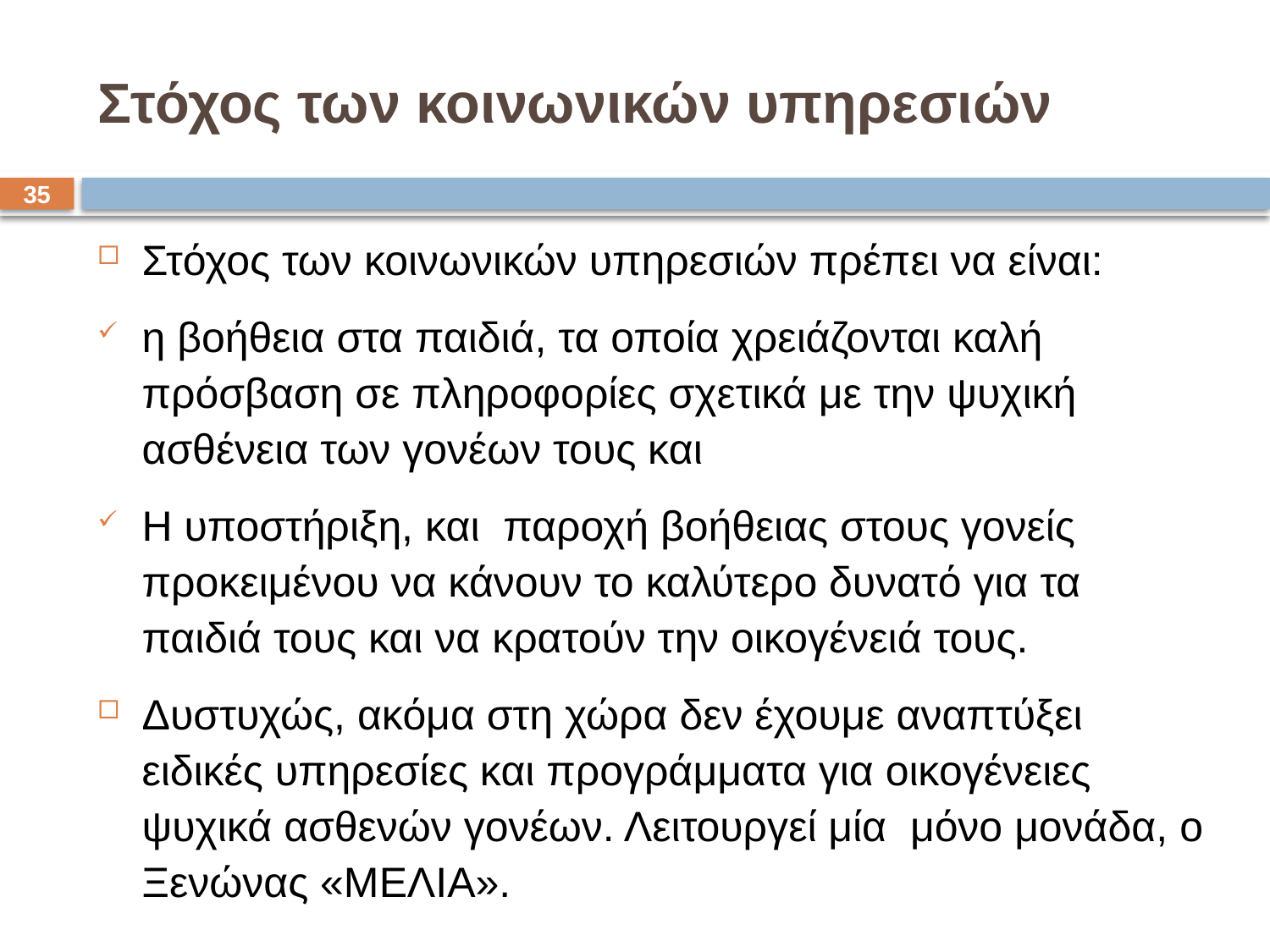

# Στόχος των κοινωνικών υπηρεσιών
35
Στόχος των κοινωνικών υπηρεσιών πρέπει να είναι:
η βοήθεια στα παιδιά, τα οποία χρειάζονται καλή πρόσβαση σε πληροφορίες σχετικά με την ψυχική ασθένεια των γονέων τους και
Η υποστήριξη, και  παροχή βοήθειας στους γονείς προκειμένου να κάνουν το καλύτερο δυνατό για τα παιδιά τους και να κρατούν την οικογένειά τους.
Δυστυχώς, ακόμα στη χώρα δεν έχουμε αναπτύξει ειδικές υπηρεσίες και προγράμματα για οικογένειες ψυχικά ασθενών γονέων. Λειτουργεί μία  μόνο μονάδα, ο Ξενώνας «ΜΕΛΙΑ».